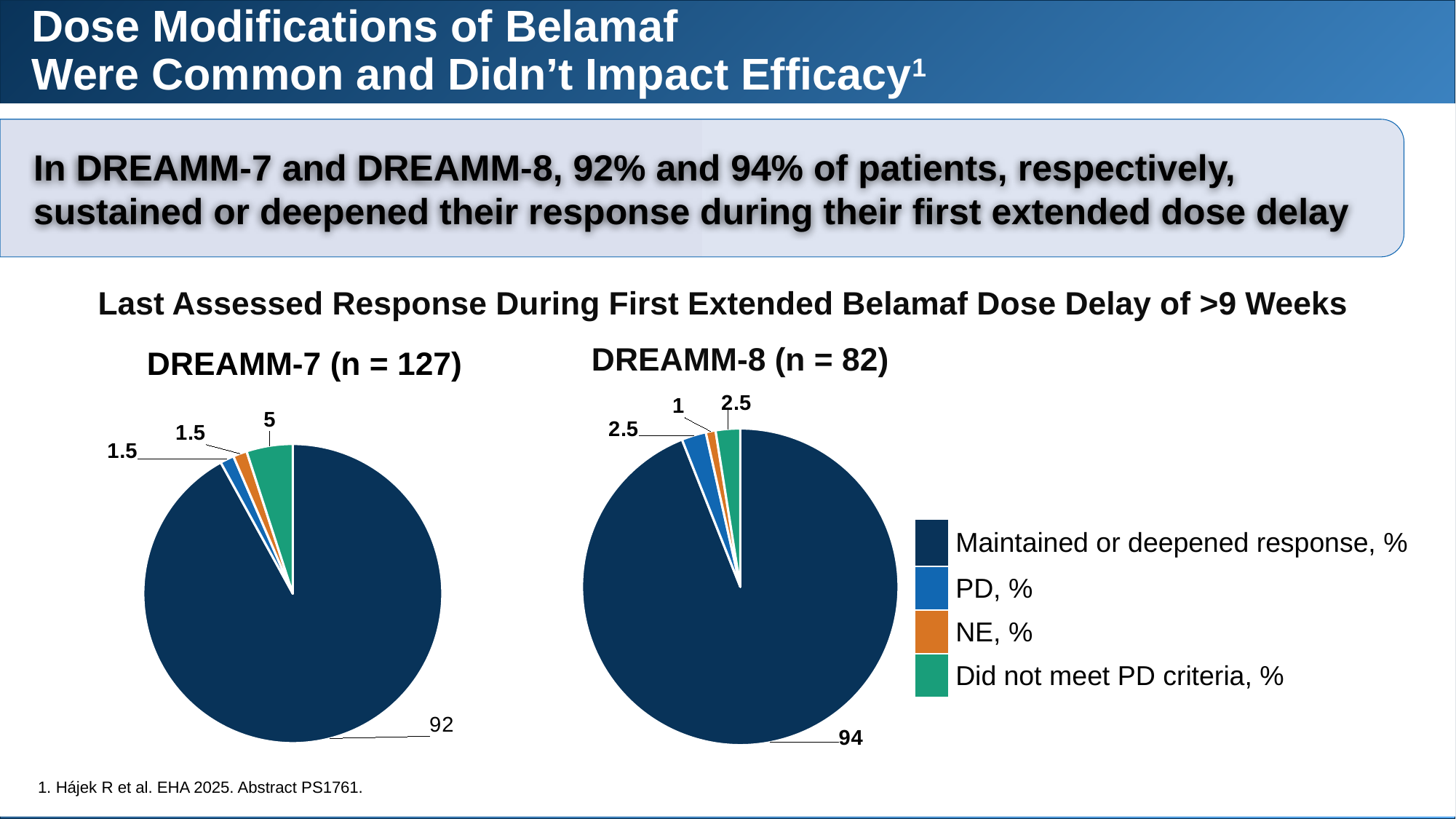

# Dose Modifications of Belamaf Were Common and Didn’t Impact Efficacy1
In DREAMM-7 and DREAMM-8, 92% and 94% of patients, respectively, sustained or deepened their response during their first extended dose delay
Last Assessed Response During First Extended Belamaf Dose Delay of >9 Weeks
DREAMM-8 (n = 82)
DREAMM-7 (n = 127)

### Chart

| Category | DREAMM-8 (n = 82) |
|---|---|
| Maintained or deepened response, % | 94.0 |
| PD, % | 2.5 |
| NE, % | 1.0 |
| Did not meet PD criteria, % | 2.5 |

### Chart

| Category | DREAMM-7 (n = 127) |
|---|---|
| Maintained or deepened response | 92.0 |
| PD | 1.5 |
| NE | 1.5 |
| Did not meet PD criteria | 5.0 |
|  | Maintained or deepened response, % |
| --- | --- |
|  | PD, % |
|  | NE, % |
|  | Did not meet PD criteria, % |
1. Hájek R et al. EHA 2025. Abstract PS1761.